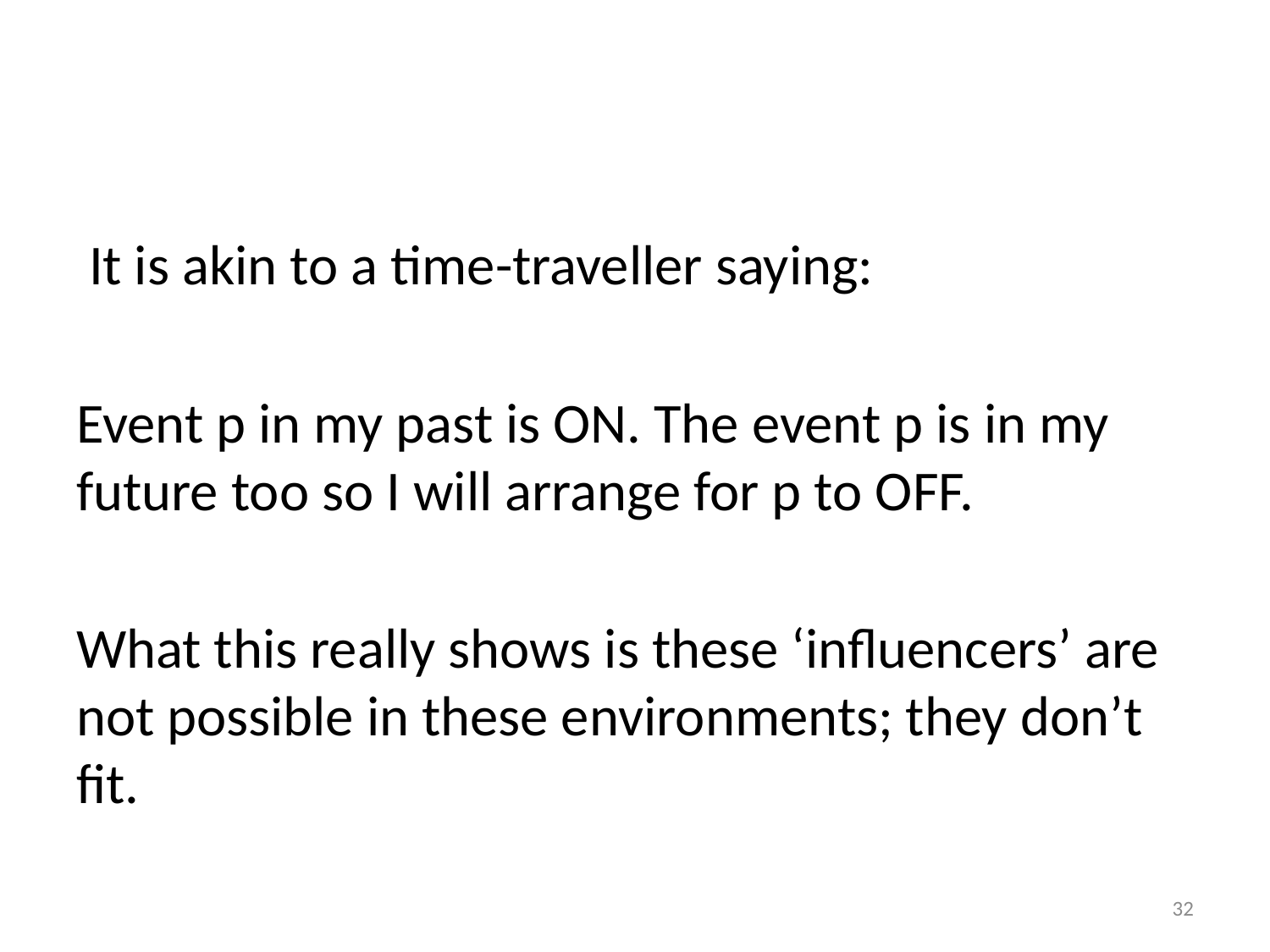

#
 It is akin to a time-traveller saying:

Event p in my past is ON. The event p is in my future too so I will arrange for p to OFF.

What this really shows is these ‘influencers’ are not possible in these environments; they don’t fit.

32